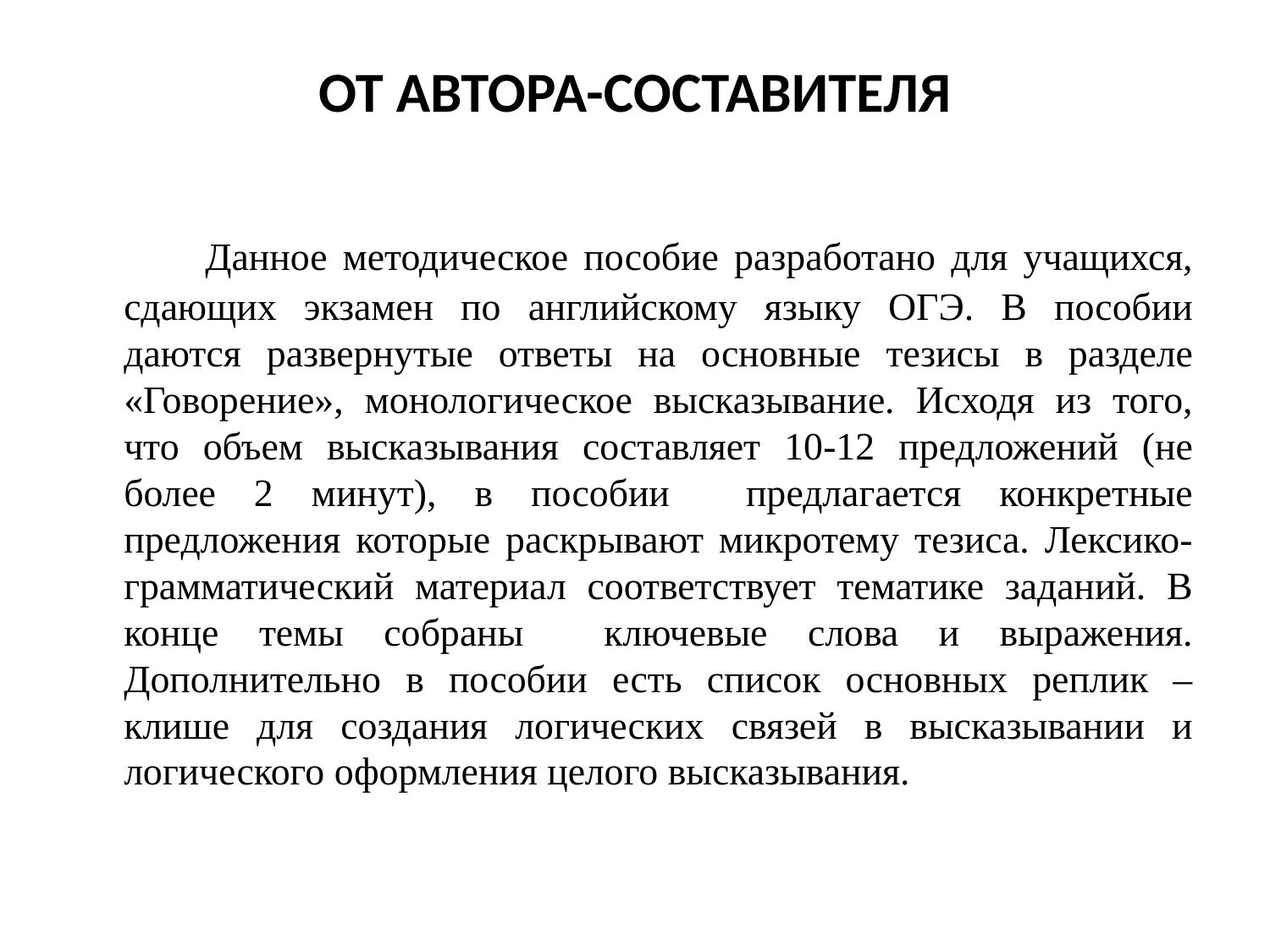

ОТ АВТОРА-СОСТАВИТЕЛЯ

       Данное методическое пособие разработано для учащихся, сдающих экзамен по английскому языку ОГЭ. В пособии даются развернутые ответы на основные тезисы в разделе «Говорение», монологическое высказывание. Исходя из того, что объем высказывания составляет 10-12 предложений (не более 2 минут), в пособии  предлагается конкретные предложения которые раскрывают микротему тезиса. Лексико-грамматический материал соответствует тематике заданий. В конце темы собраны  ключевые слова и выражения. Дополнительно в пособии есть список основных реплик – клише для создания логических связей в высказывании и логического оформления целого высказывания.